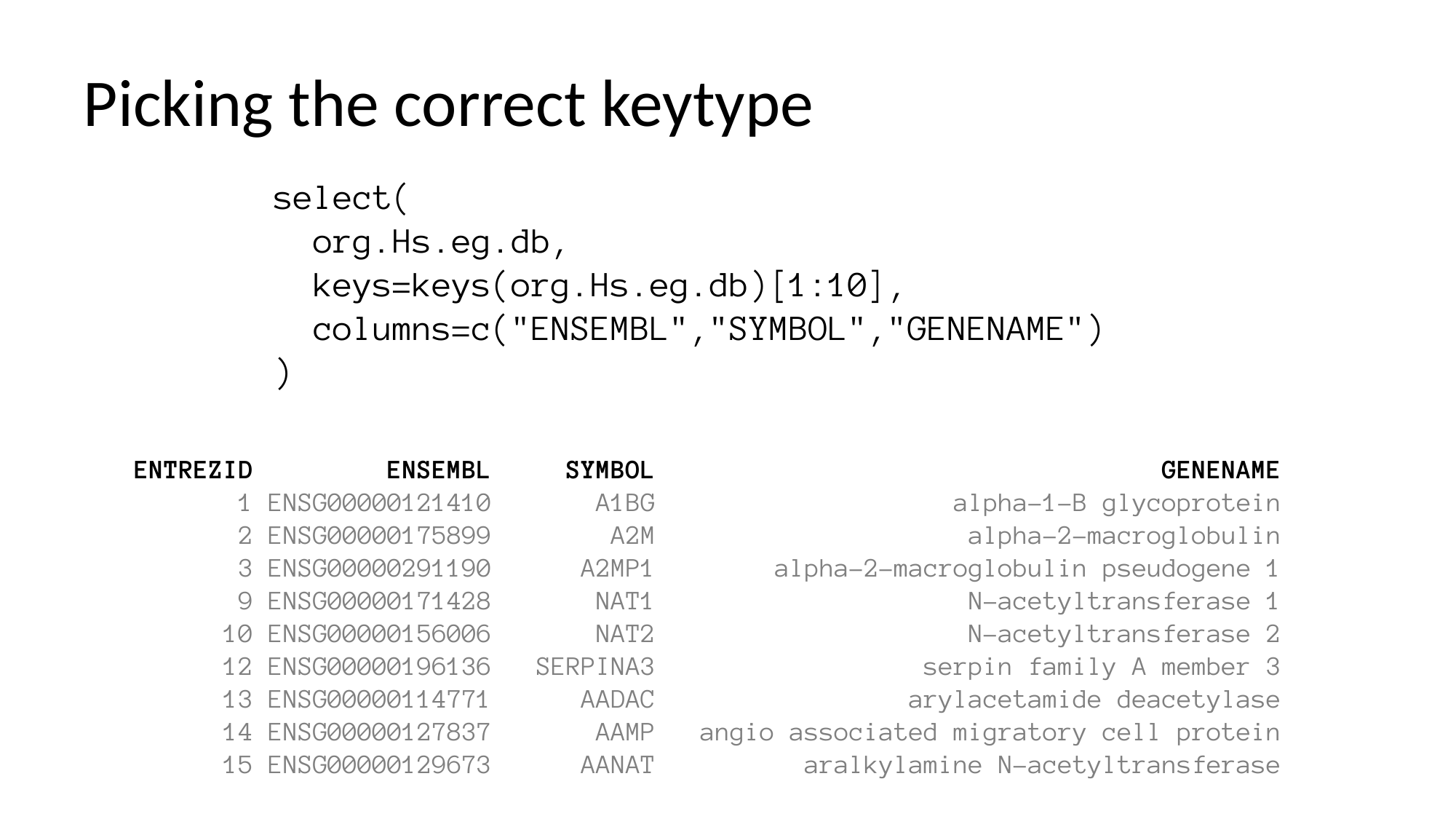

# Picking the correct keytype
select(
  org.Hs.eg.db,
  keys=keys(org.Hs.eg.db)[1:10],
  columns=c("ENSEMBL","SYMBOL","GENENAME")
)
 ENTREZID         ENSEMBL     SYMBOL                                  GENENAME
        1 ENSG00000121410       A1BG                    alpha-1-B glycoprotein
        2 ENSG00000175899        A2M                     alpha-2-macroglobulin
        3 ENSG00000291190      A2MP1        alpha-2-macroglobulin pseudogene 1
        9 ENSG00000171428       NAT1                     N-acetyltransferase 1
       10 ENSG00000156006       NAT2                     N-acetyltransferase 2
       12 ENSG00000196136   SERPINA3                  serpin family A member 3
       13 ENSG00000114771      AADAC                 arylacetamide deacetylase
       14 ENSG00000127837       AAMP   angio associated migratory cell protein
       15 ENSG00000129673      AANAT          aralkylamine N-acetyltransferase